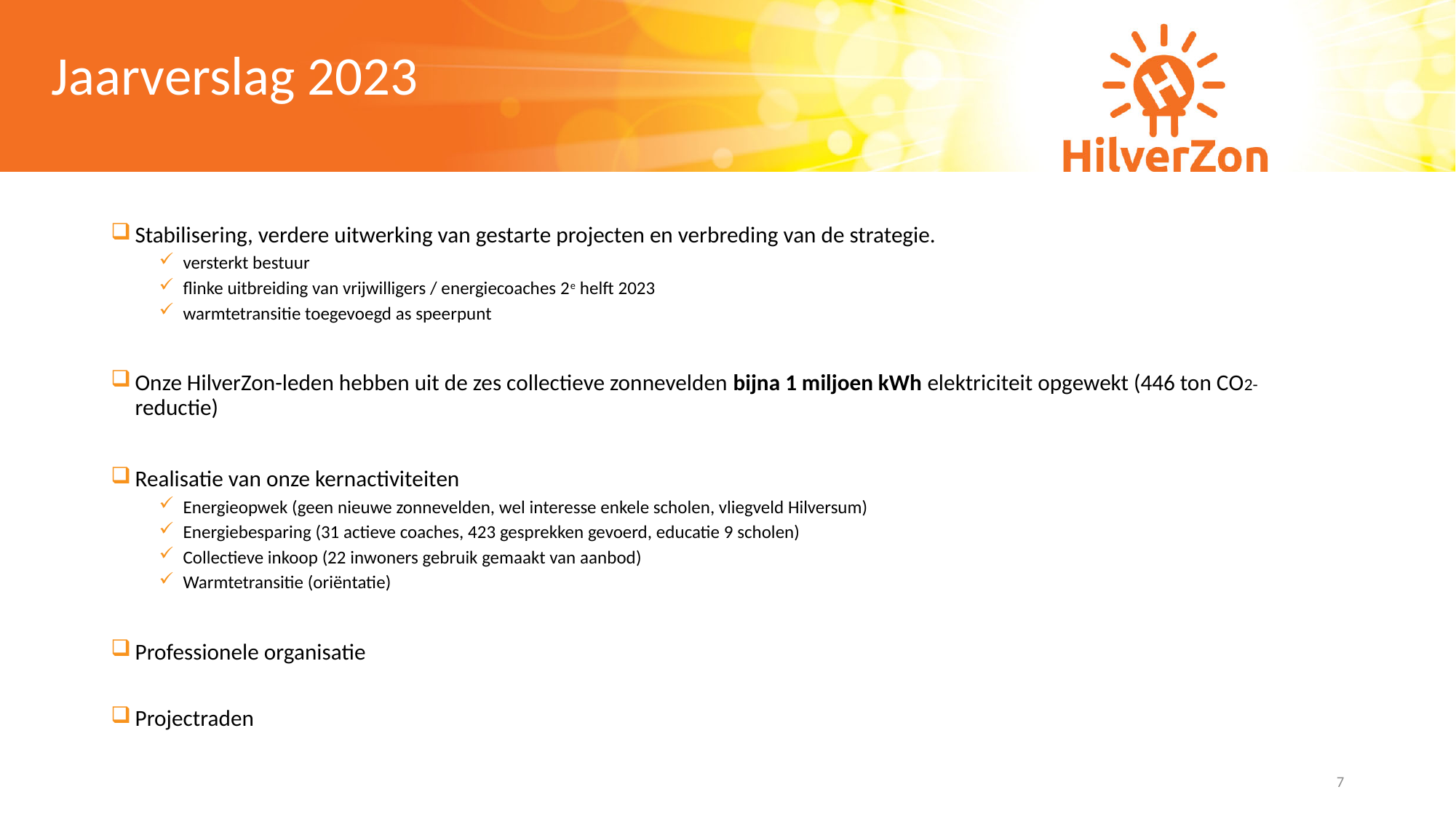

Jaarverslag 2023
Stabilisering, verdere uitwerking van gestarte projecten en verbreding van de strategie.
versterkt bestuur
flinke uitbreiding van vrijwilligers / energiecoaches 2e helft 2023
warmtetransitie toegevoegd as speerpunt

Onze HilverZon-leden hebben uit de zes collectieve zonnevelden bijna 1 miljoen kWh elektriciteit opgewekt (446 ton CO2-reductie)

Realisatie van onze kernactiviteiten
Energieopwek (geen nieuwe zonnevelden, wel interesse enkele scholen, vliegveld Hilversum)
Energiebesparing (31 actieve coaches, 423 gesprekken gevoerd, educatie 9 scholen)
Collectieve inkoop (22 inwoners gebruik gemaakt van aanbod)
Warmtetransitie (oriëntatie)

Professionele organisatie

Projectraden

7